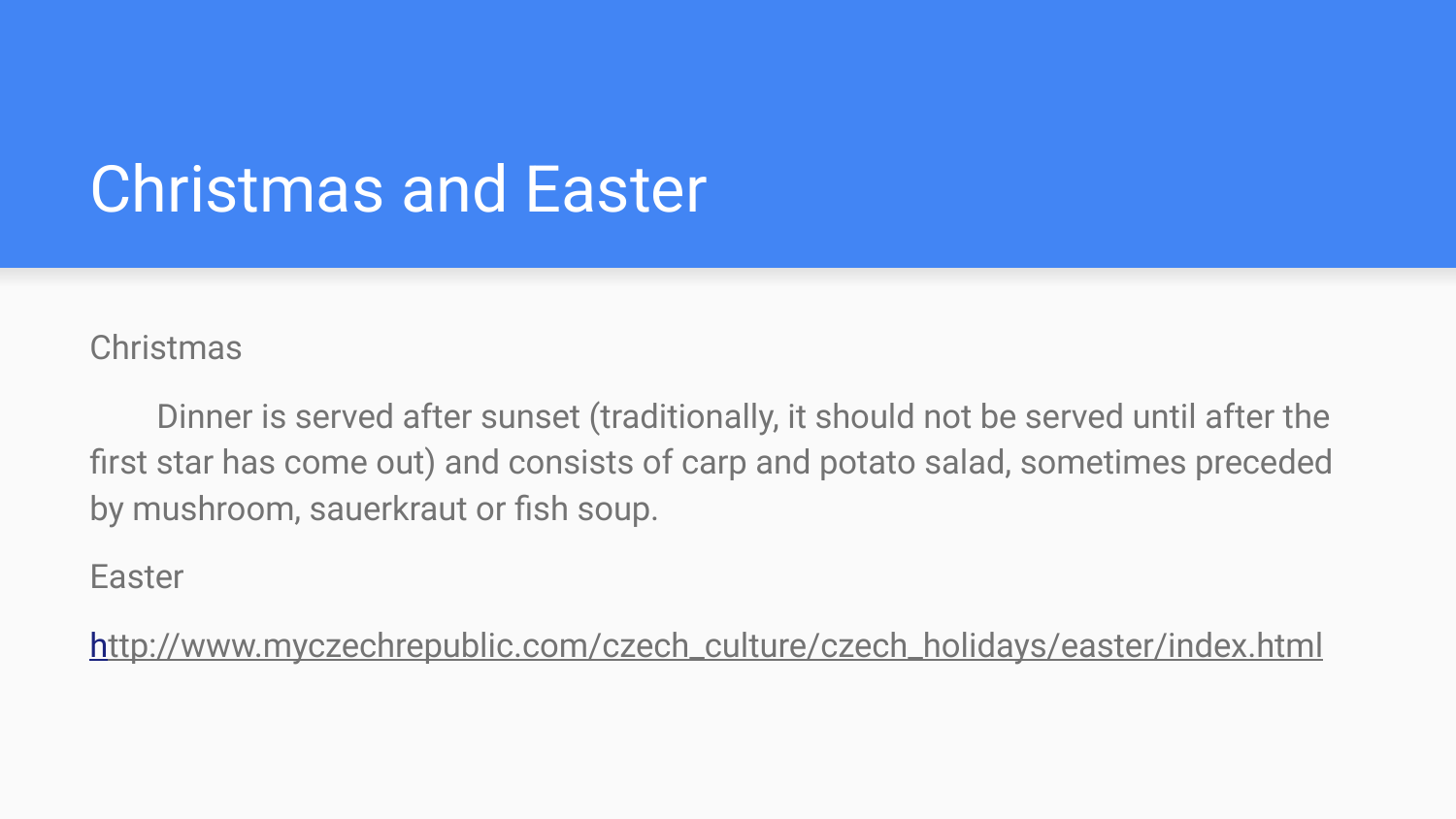

# Christmas and Easter
Christmas
Dinner is served after sunset (traditionally, it should not be served until after the first star has come out) and consists of carp and potato salad, sometimes preceded by mushroom, sauerkraut or fish soup.
Easter
http://www.myczechrepublic.com/czech_culture/czech_holidays/easter/index.html